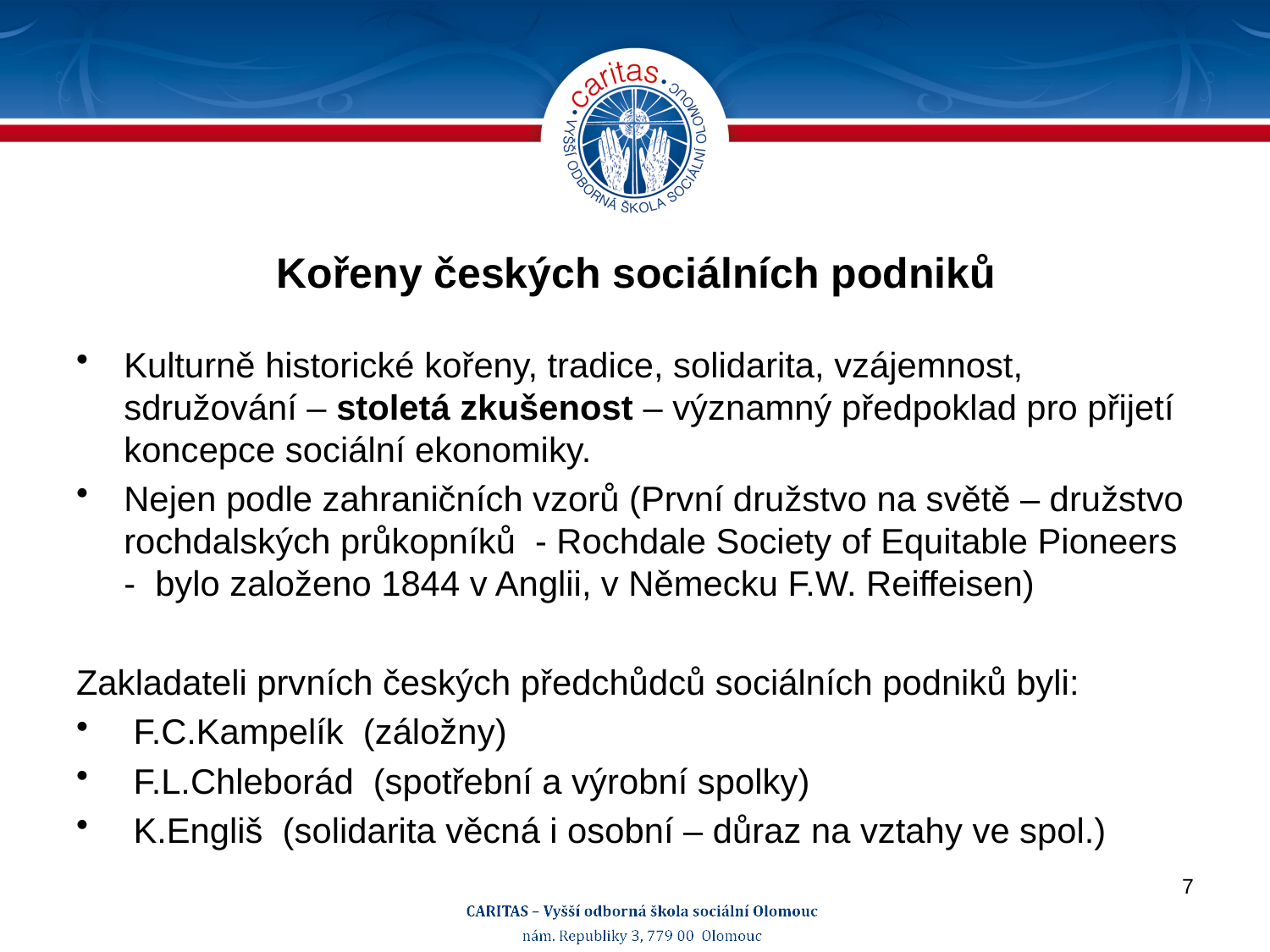

# Kořeny českých sociálních podniků
Kulturně historické kořeny, tradice, solidarita, vzájemnost, sdružování – stoletá zkušenost – významný předpoklad pro přijetí koncepce sociální ekonomiky.
Nejen podle zahraničních vzorů (První družstvo na světě – družstvo rochdalských průkopníků  - Rochdale Society of Equitable Pioneers -  bylo založeno 1844 v Anglii, v Německu F.W. Reiffeisen)

Zakladateli prvních českých předchůdců sociálních podniků byli:
 F.C.Kampelík  (záložny)
 F.L.Chleborád  (spotřební a výrobní spolky)
 K.Engliš  (solidarita věcná i osobní – důraz na vztahy ve spol.)

7